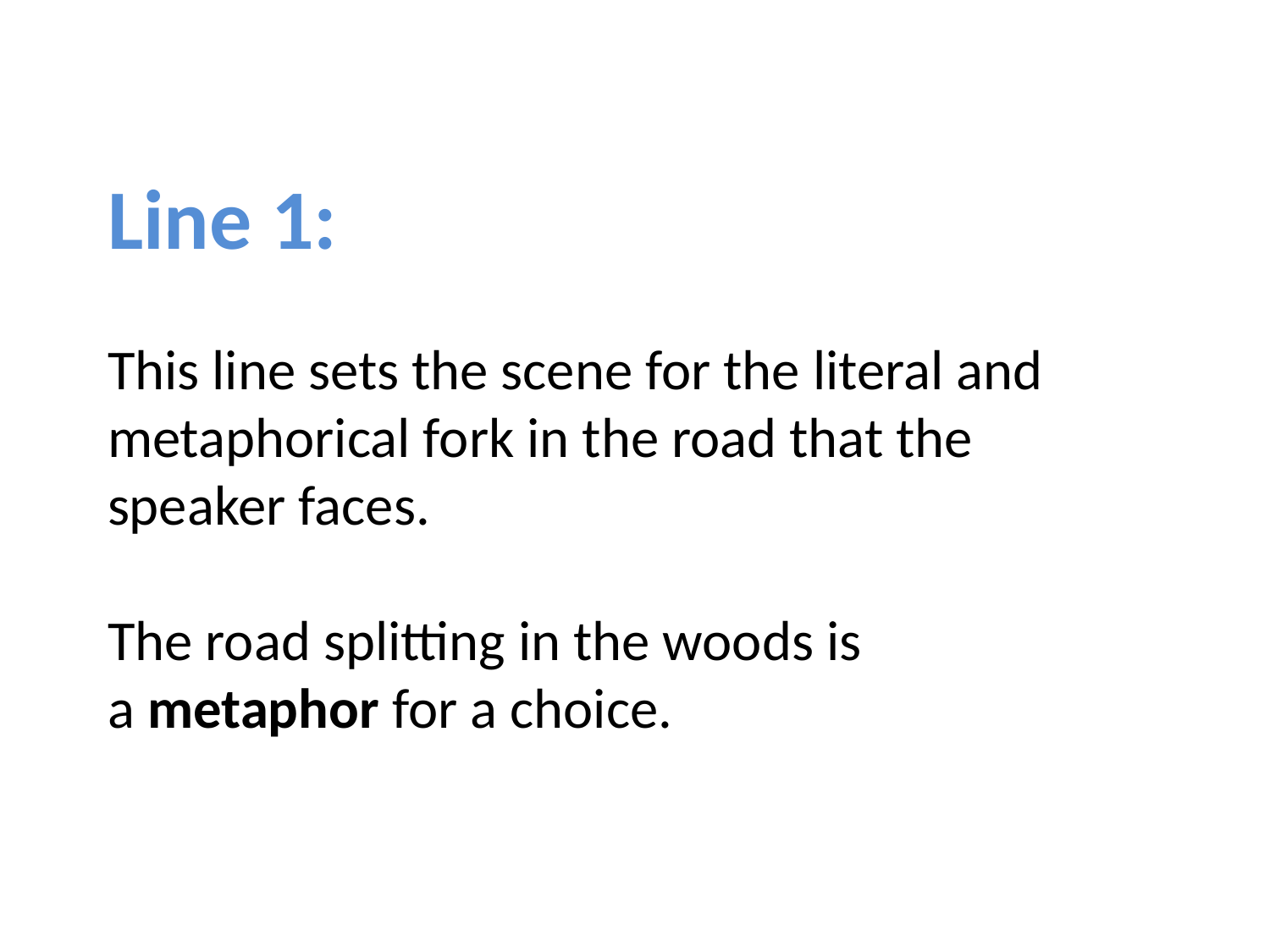

# Line 1: This line sets the scene for the literal and metaphorical fork in the road that the speaker faces. The road splitting in the woods is a metaphor for a choice.